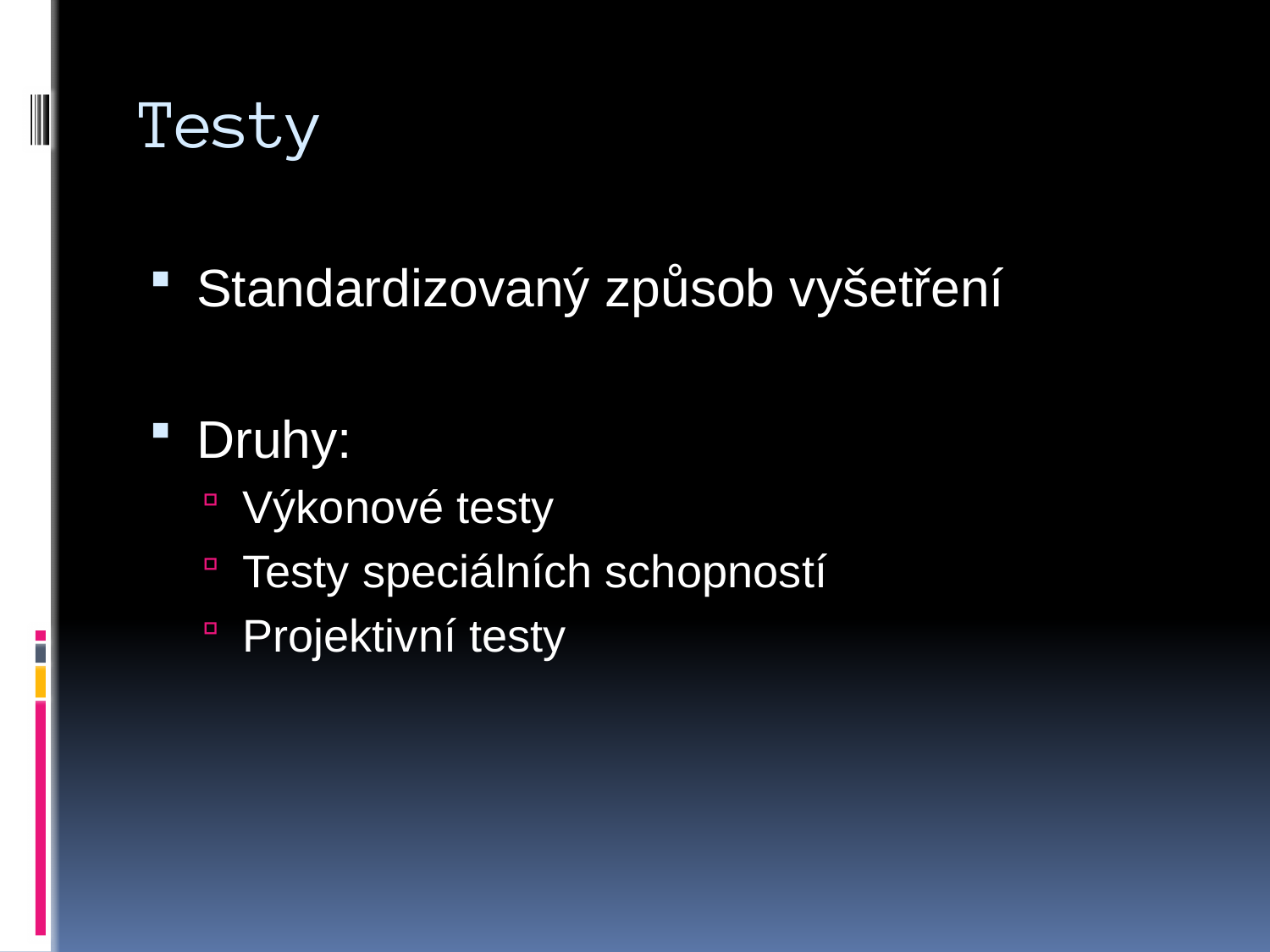

# Testy
Standardizovaný způsob vyšetření

Druhy:
Výkonové testy
Testy speciálních schopností
Projektivní testy